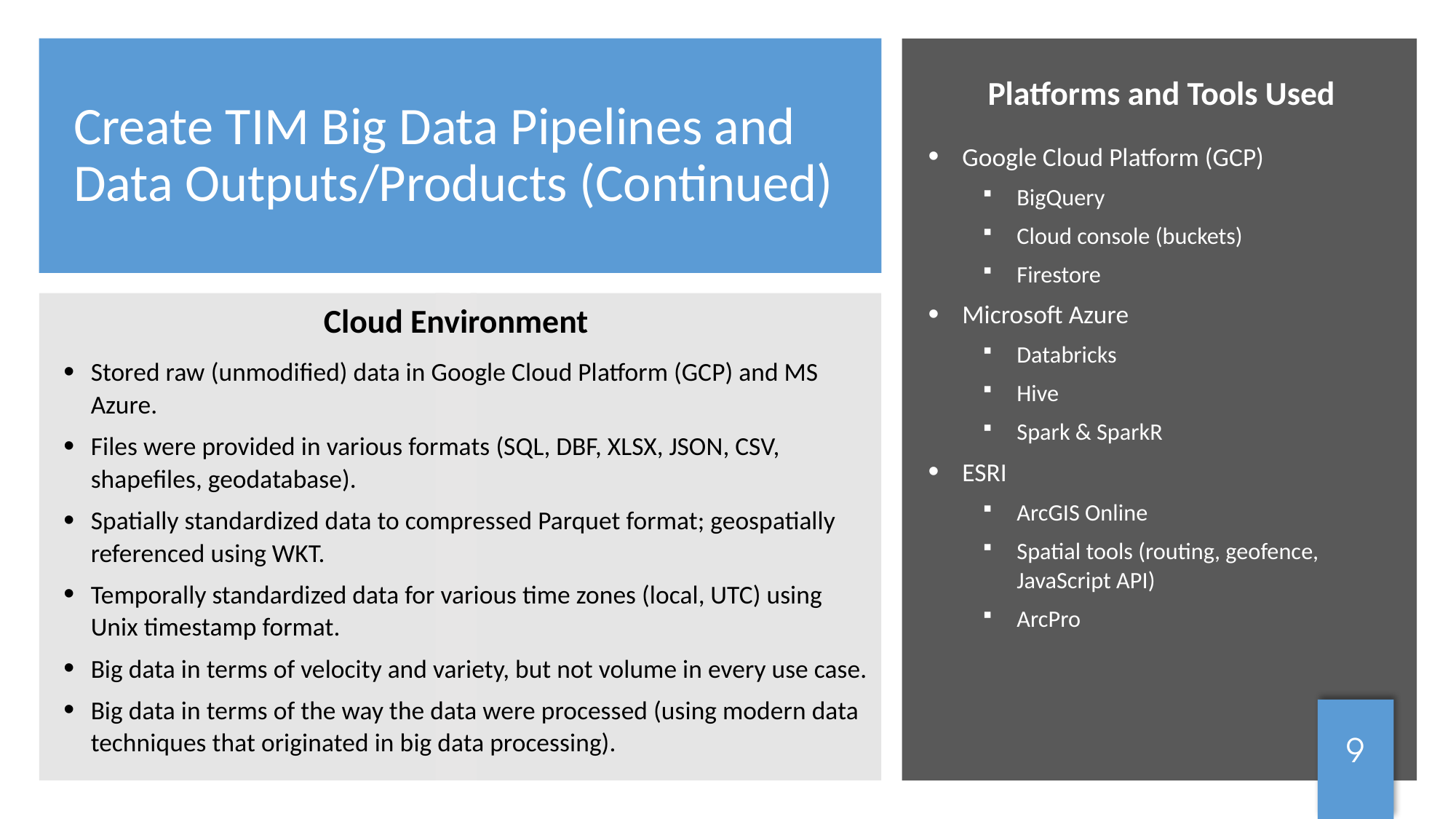

# Create TIM Big Data Pipelines and Data Outputs/Products (Continued)
Platforms and Tools Used
Google Cloud Platform (GCP)
BigQuery
Cloud console (buckets)
Firestore
Microsoft Azure
Databricks
Hive
Spark & SparkR
ESRI
ArcGIS Online
Spatial tools (routing, geofence, JavaScript API)
ArcPro

Cloud Environment
Stored raw (unmodified) data in Google Cloud Platform (GCP) and MS Azure.
Files were provided in various formats (SQL, DBF, XLSX, JSON, CSV, shapefiles, geodatabase).
Spatially standardized data to compressed Parquet format; geospatially referenced using WKT.
Temporally standardized data for various time zones (local, UTC) using Unix timestamp format.
Big data in terms of velocity and variety, but not volume in every use case.
Big data in terms of the way the data were processed (using modern data techniques that originated in big data processing).

9